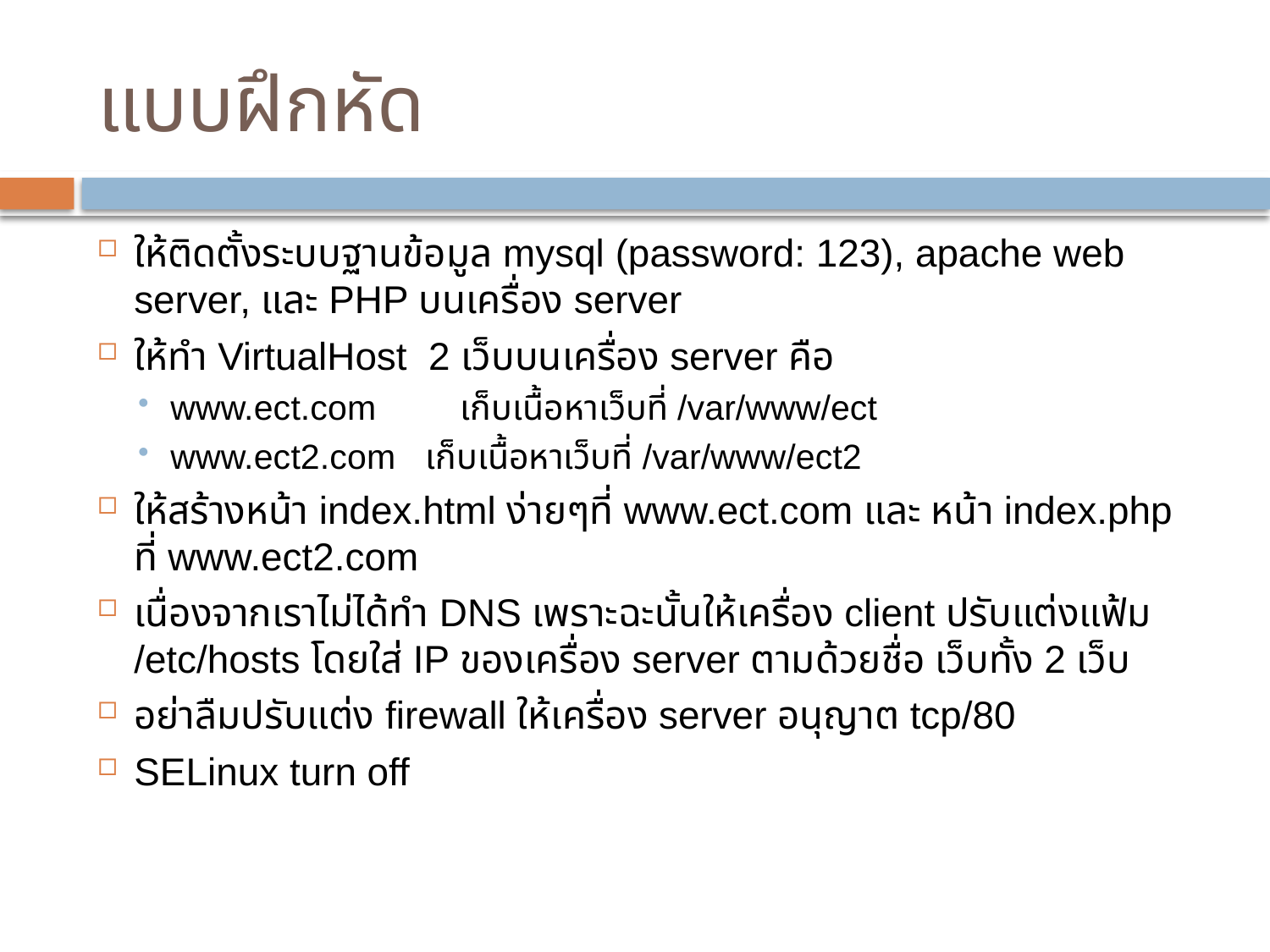

# แบบฝึกหัด
ให้ติดตั้งระบบฐานข้อมูล mysql (password: 123), apache web server, และ PHP บนเครื่อง server
ให้ทำ VirtualHost  2 เว็บบนเครื่อง server คือ
www.ect.com	เก็บเนื้อหาเว็บที่ /var/www/ect
www.ect2.com   เก็บเนื้อหาเว็บที่ /var/www/ect2
ให้สร้างหน้า index.html ง่ายๆที่ www.ect.com และ หน้า index.php ที่ www.ect2.com
เนื่องจากเราไม่ได้ทำ DNS เพราะฉะนั้นให้เครื่อง client ปรับแต่งแฟ้ม /etc/hosts โดยใส่ IP ของเครื่อง server ตามด้วยชื่อ เว็บทั้ง 2 เว็บ
อย่าลืมปรับแต่ง firewall ให้เครื่อง server อนุญาต tcp/80
SELinux turn off